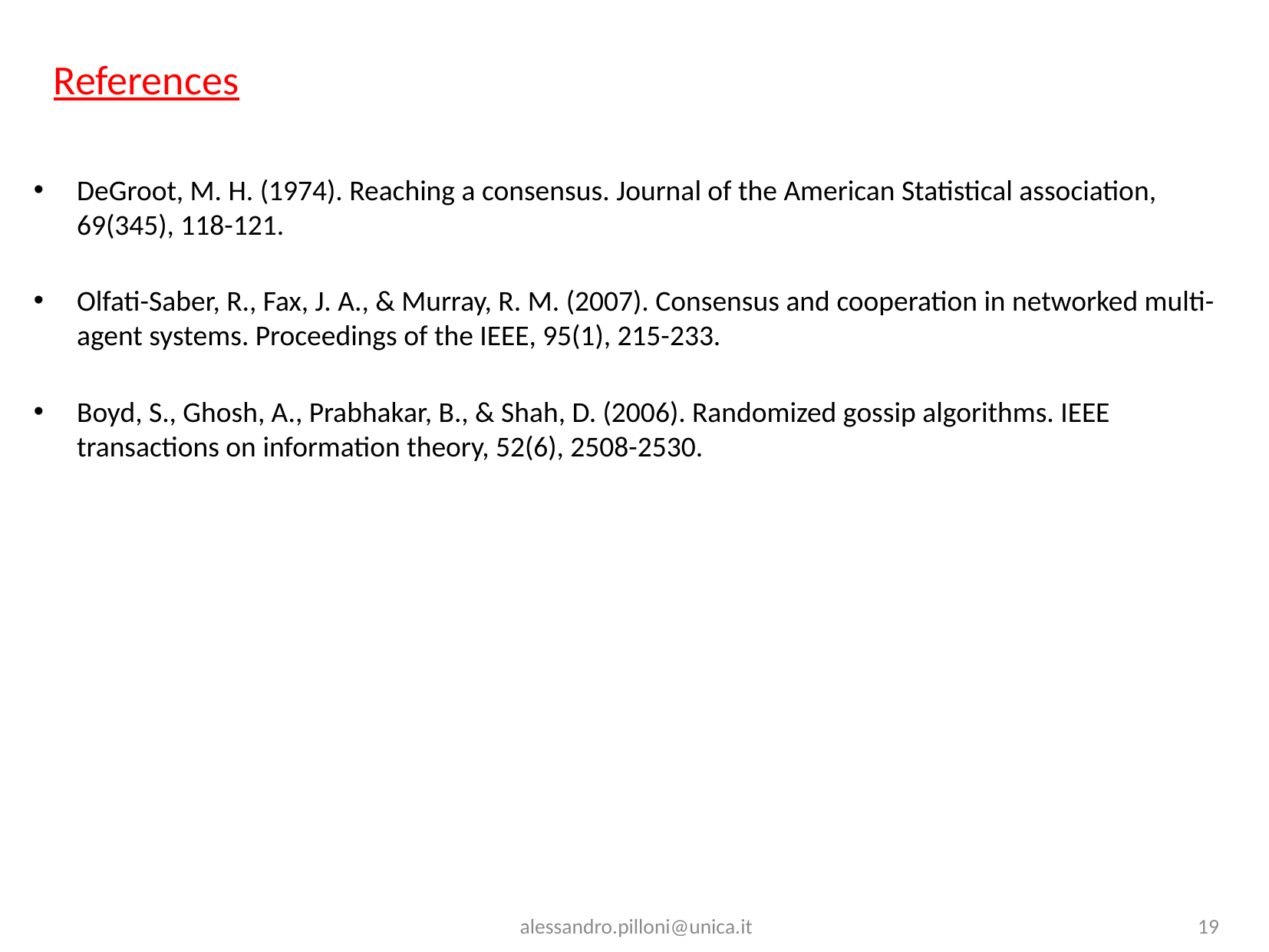

# References
DeGroot, M. H. (1974). Reaching a consensus. Journal of the American Statistical association, 69(345), 118-121.
Olfati-Saber, R., Fax, J. A., & Murray, R. M. (2007). Consensus and cooperation in networked multi-agent systems. Proceedings of the IEEE, 95(1), 215-233.
Boyd, S., Ghosh, A., Prabhakar, B., & Shah, D. (2006). Randomized gossip algorithms. IEEE transactions on information theory, 52(6), 2508-2530.
alessandro.pilloni@unica.it
19